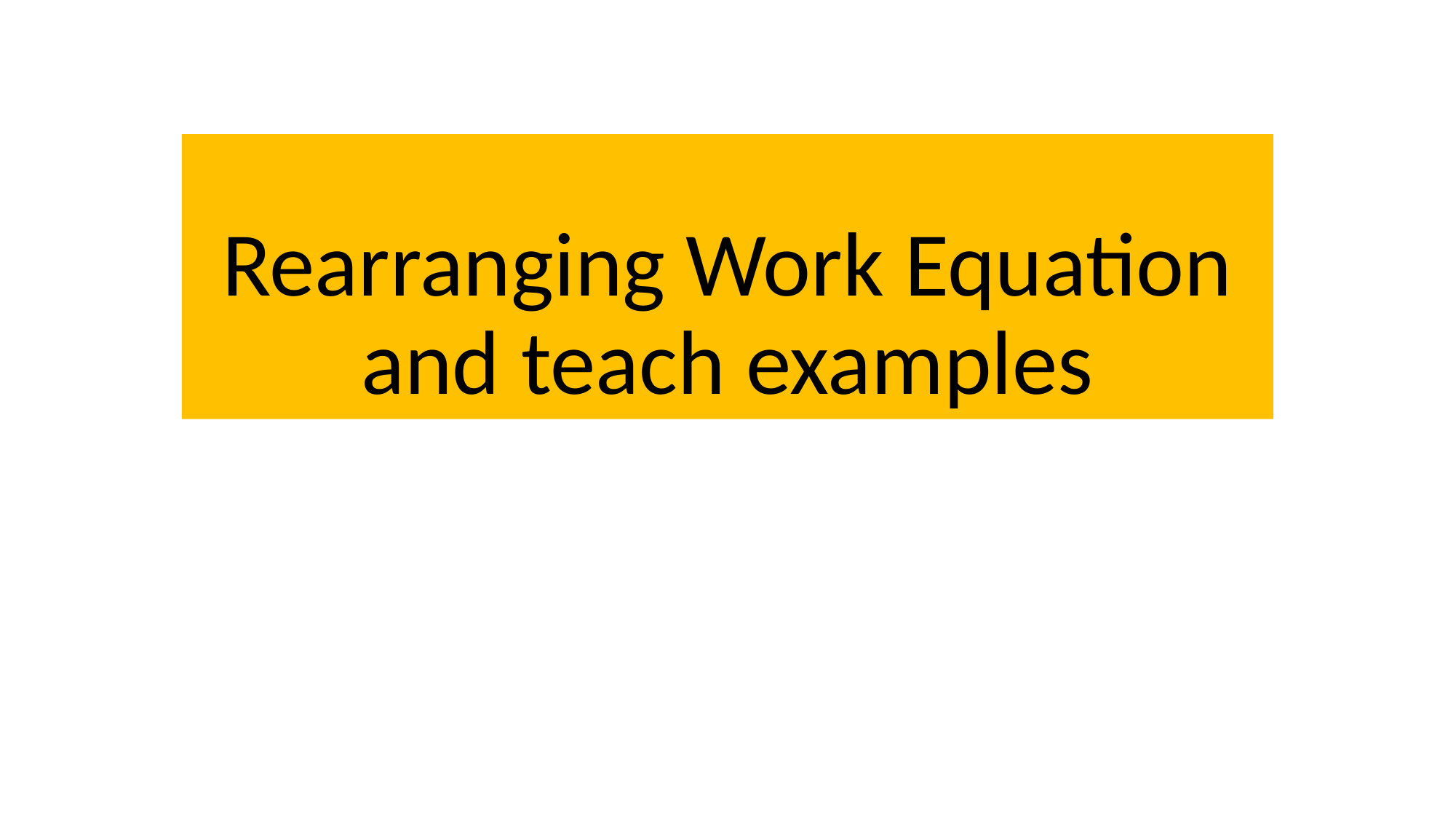

# Rearranging Work Equation and teach examples